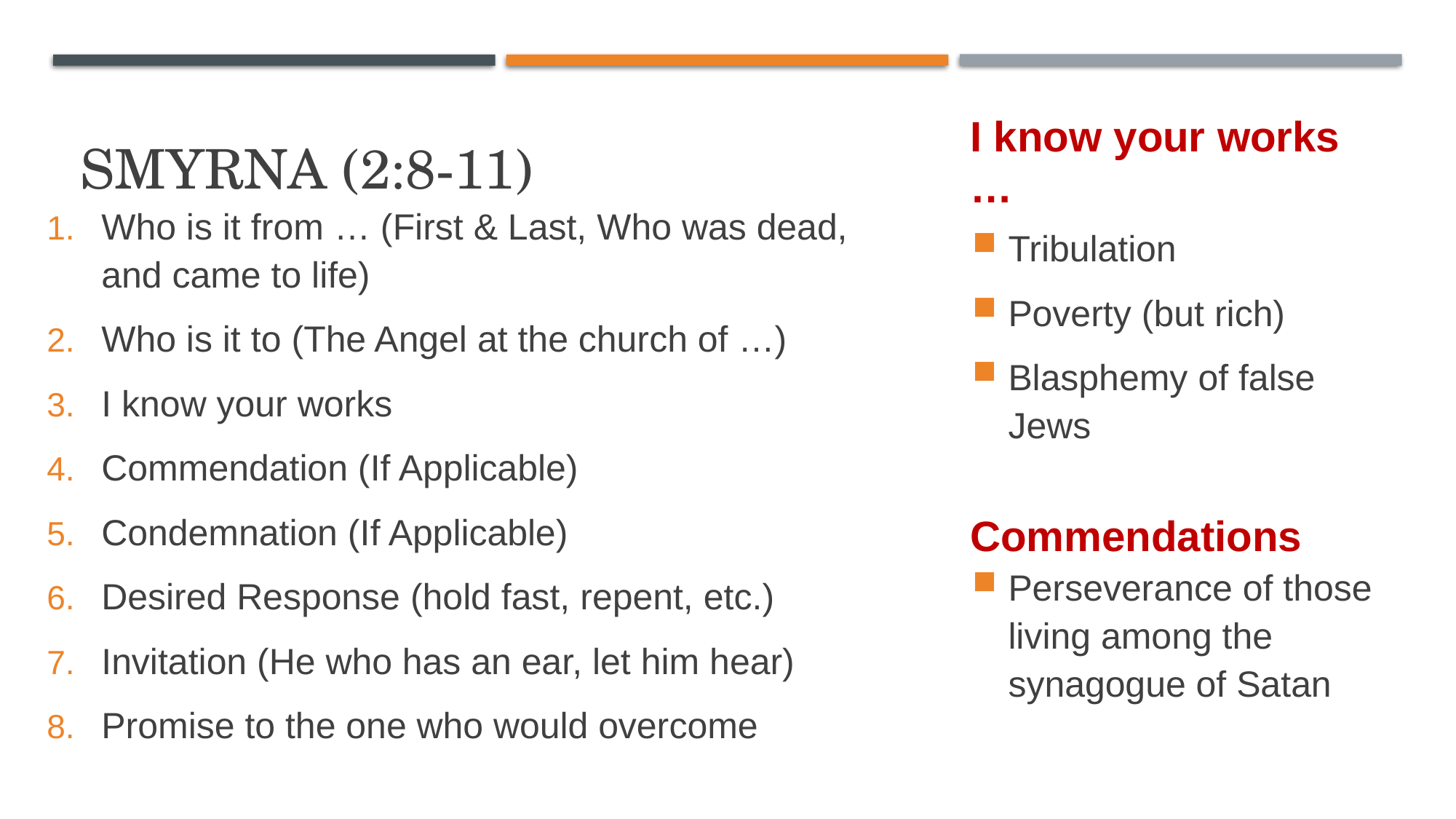

# Smyrna (2:8-11)
I know your works …
Who is it from … (First & Last, Who was dead, and came to life)
Who is it to (The Angel at the church of …)
I know your works
Commendation (If Applicable)
Condemnation (If Applicable)
Desired Response (hold fast, repent, etc.)
Invitation (He who has an ear, let him hear)
Promise to the one who would overcome
Tribulation
Poverty (but rich)
Blasphemy of false Jews
Commendations
Perseverance of those living among the synagogue of Satan